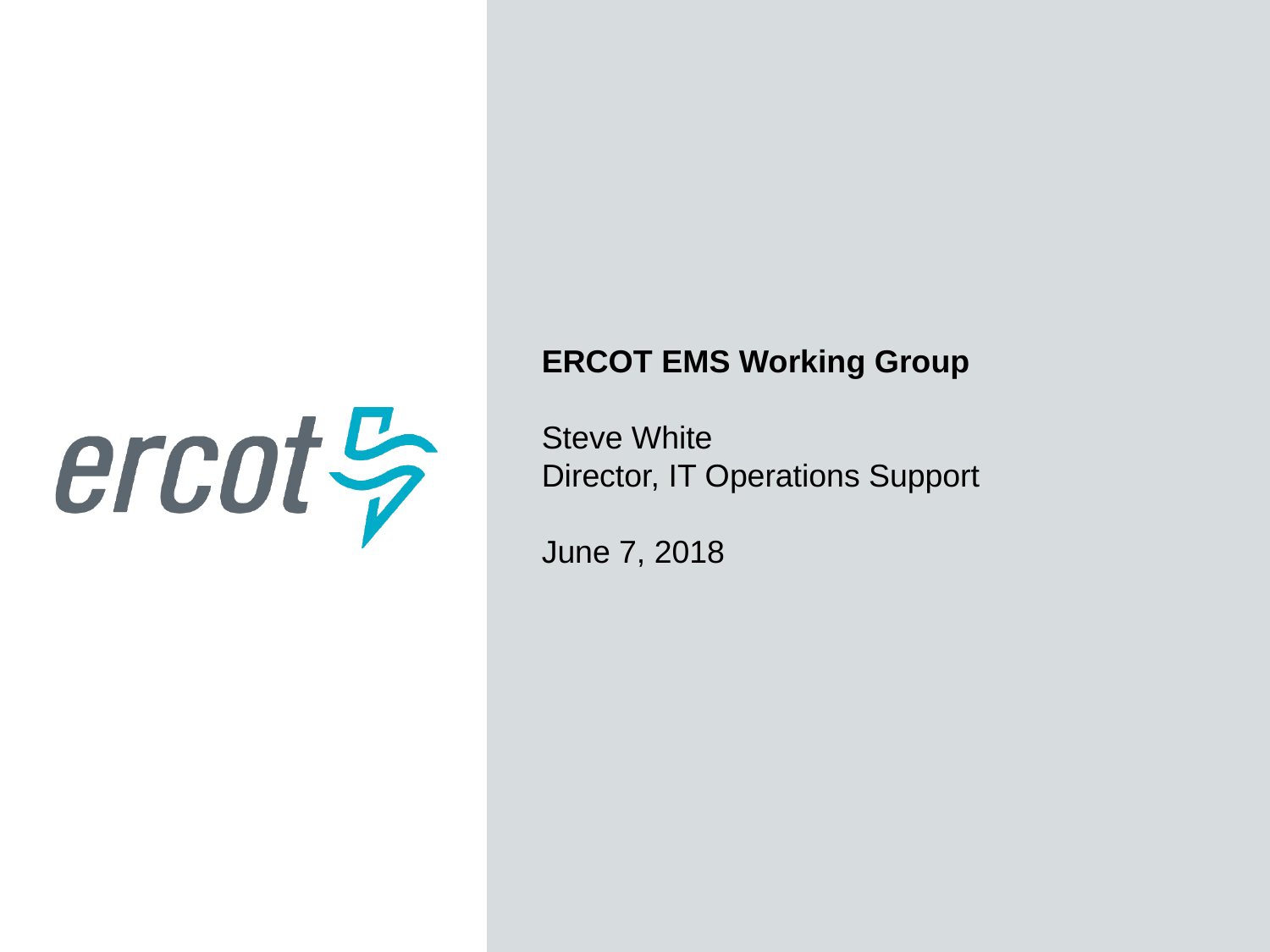

ERCOT EMS Working Group

Steve White
Director, IT Operations Support

June 7, 2018